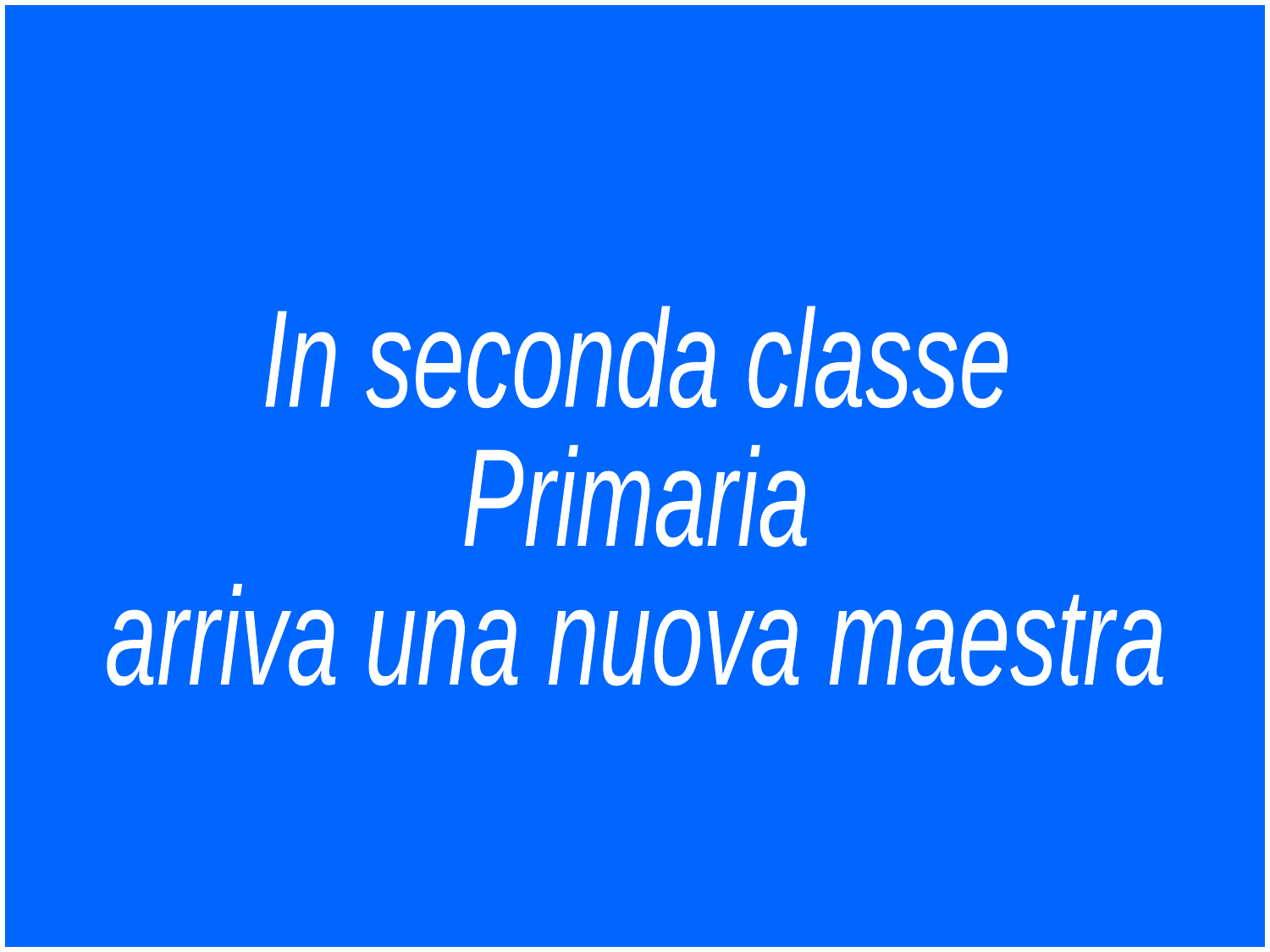

In seconda classe
Primaria
arriva una nuova maestra